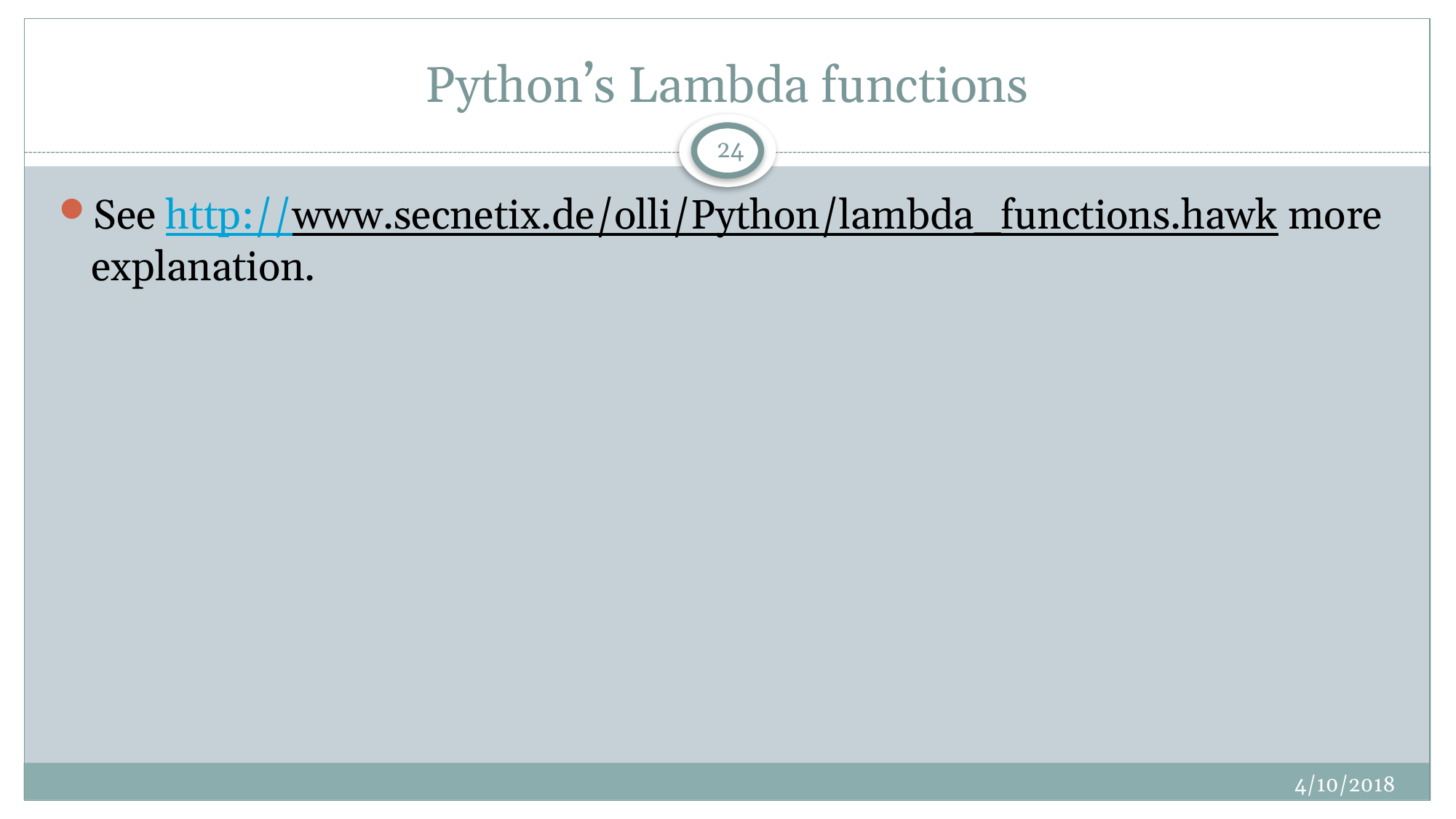

# Python’s Lambda functions
24
See http://www.secnetix.de/olli/Python/lambda_functions.hawk more explanation.
4/10/2018